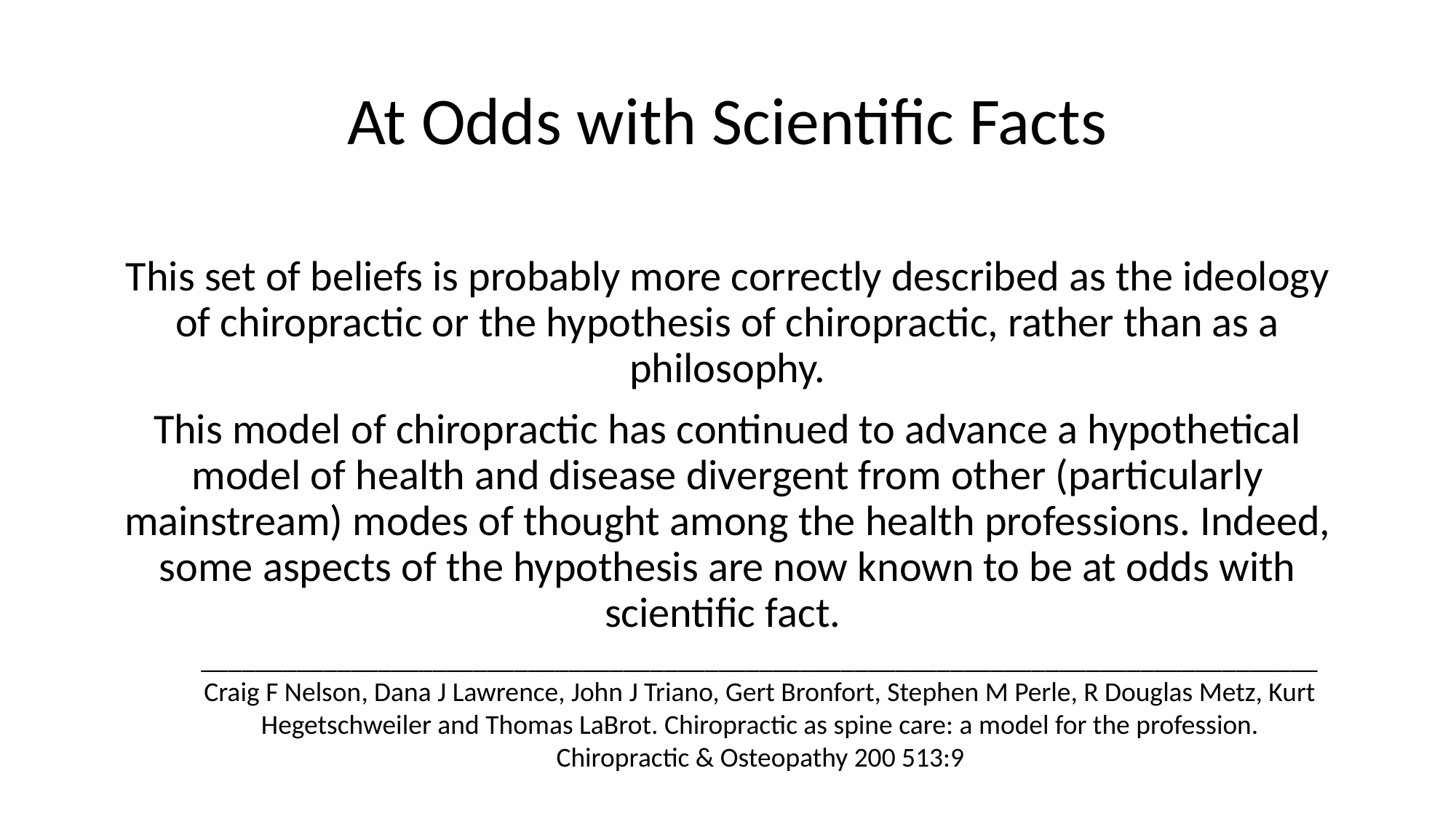

# At Odds with Scientific Facts
This set of beliefs is probably more correctly described as the ideology of chiropractic or the hypothesis of chiropractic, rather than as a philosophy.
This model of chiropractic has continued to advance a hypothetical model of health and disease divergent from other (particularly mainstream) modes of thought among the health professions. Indeed, some aspects of the hypothesis are now known to be at odds with scientific fact.

__________________________________________________________________________________
Craig F Nelson, Dana J Lawrence, John J Triano, Gert Bronfort, Stephen M Perle, R Douglas Metz, Kurt Hegetschweiler and Thomas LaBrot. Chiropractic as spine care: a model for the profession. Chiropractic & Osteopathy 200 513:9